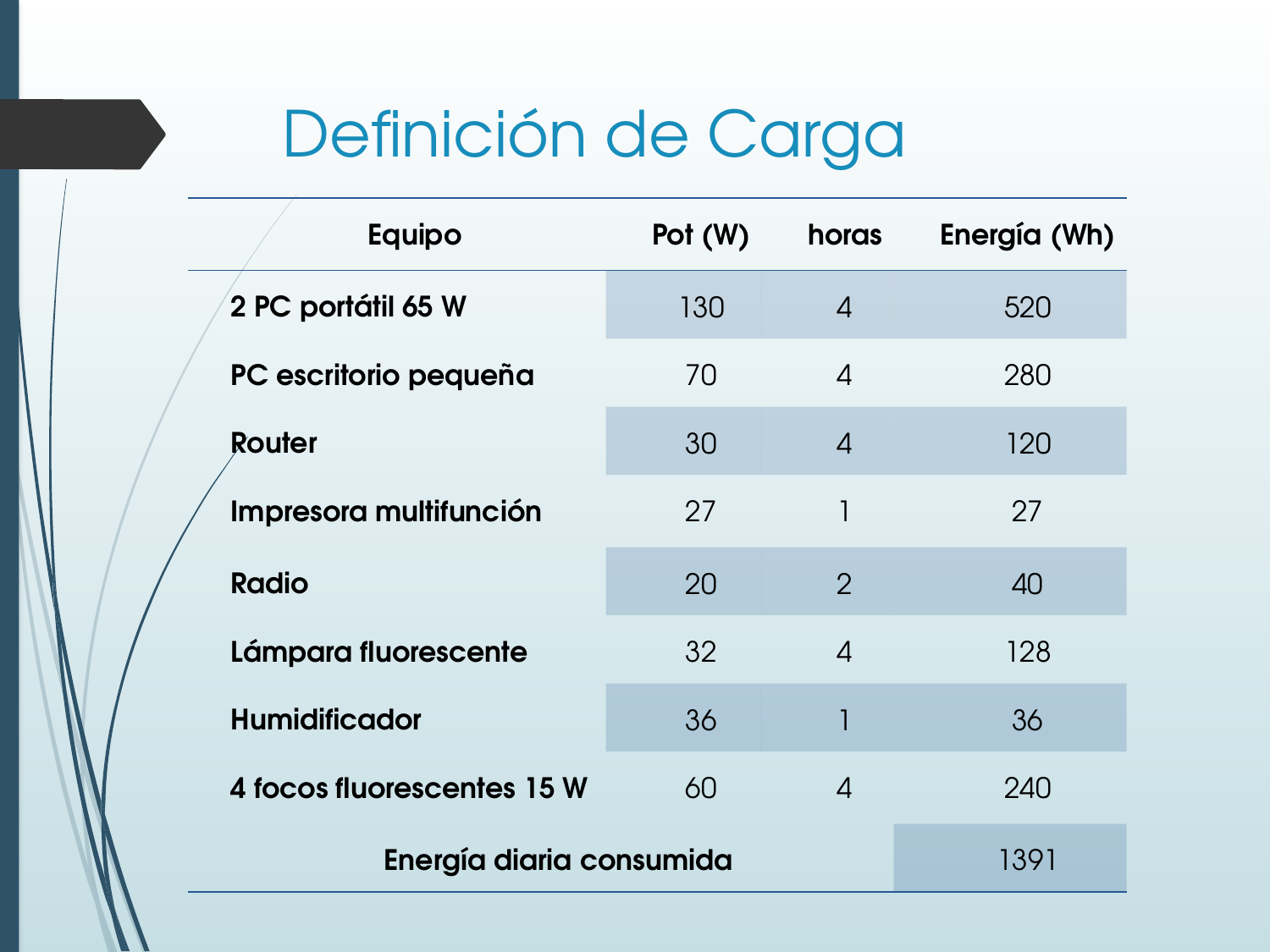

# Definición de Carga
| Equipo | Pot (W) | horas | Energía (Wh) |
| --- | --- | --- | --- |
| 2 PC portátil 65 W | 130 | 4 | 520 |
| PC escritorio pequeña | 70 | 4 | 280 |
| Router | 30 | 4 | 120 |
| Impresora multifunción | 27 | 1 | 27 |
| Radio | 20 | 2 | 40 |
| Lámpara fluorescente | 32 | 4 | 128 |
| Humidificador | 36 | 1 | 36 |
| 4 focos fluorescentes 15 W | 60 | 4 | 240 |
| Energía diaria consumida |  |  | 1391 |